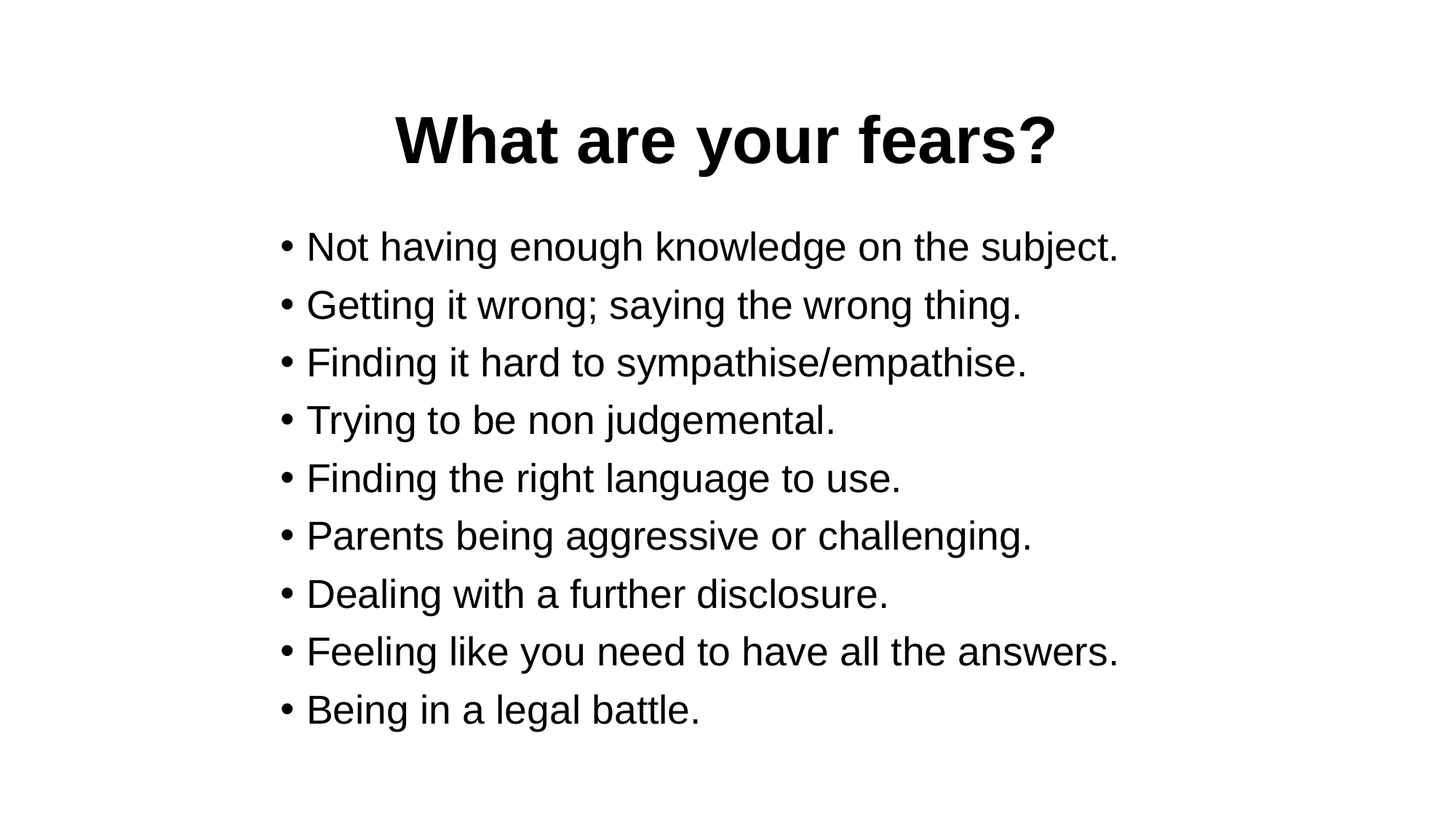

# What are your fears?
Not having enough knowledge on the subject.
Getting it wrong; saying the wrong thing.
Finding it hard to sympathise/empathise.
Trying to be non judgemental.
Finding the right language to use.
Parents being aggressive or challenging.
Dealing with a further disclosure.
Feeling like you need to have all the answers.
Being in a legal battle.